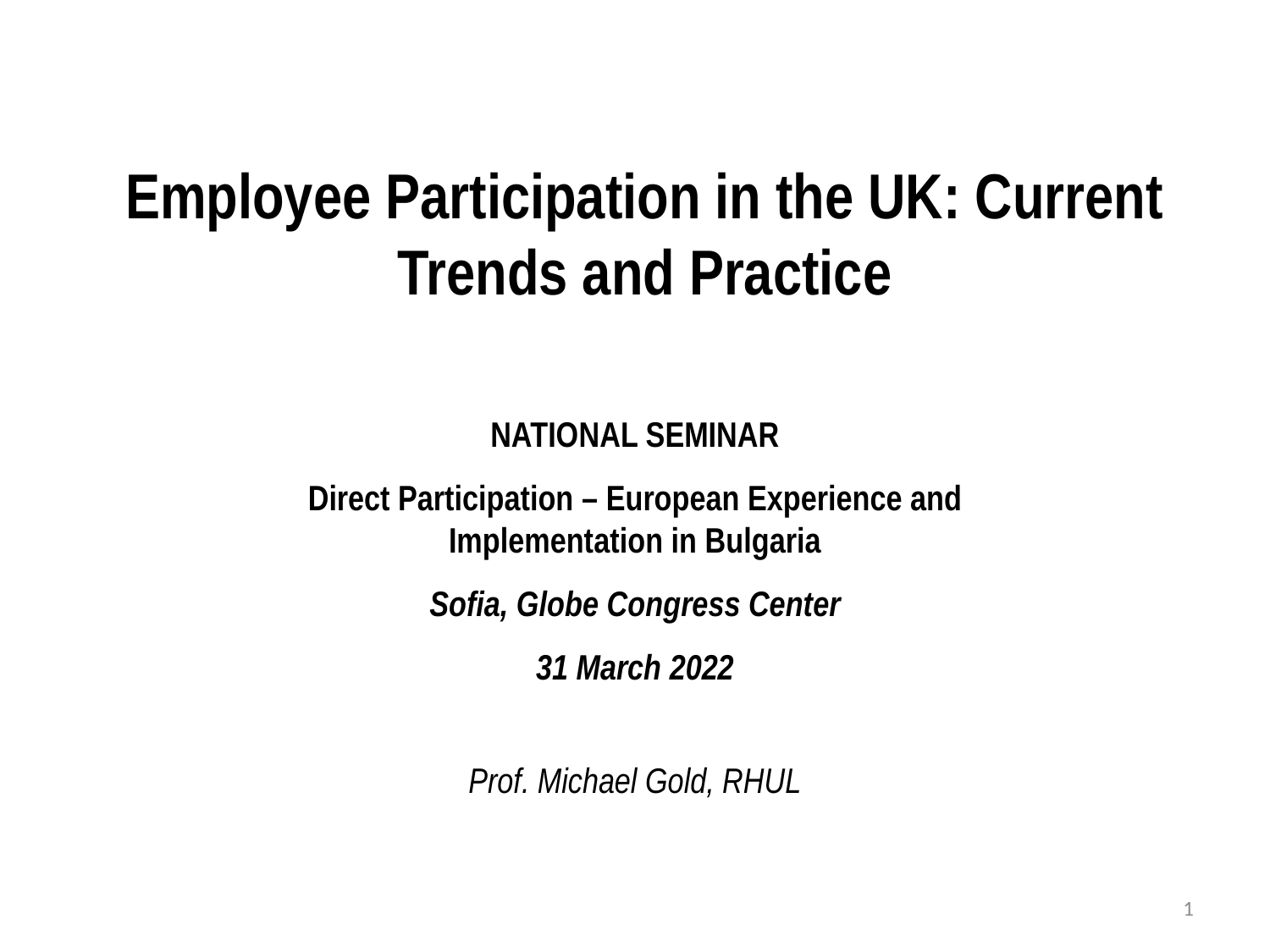

# Employee Participation in the UK: Current Trends and Practice
NATIONAL SEMINAR
Direct Participation – European Experience and Implementation in Bulgaria
Sofia, Globe Congress Center
31 March 2022

Prof. Michael Gold, RHUL
1